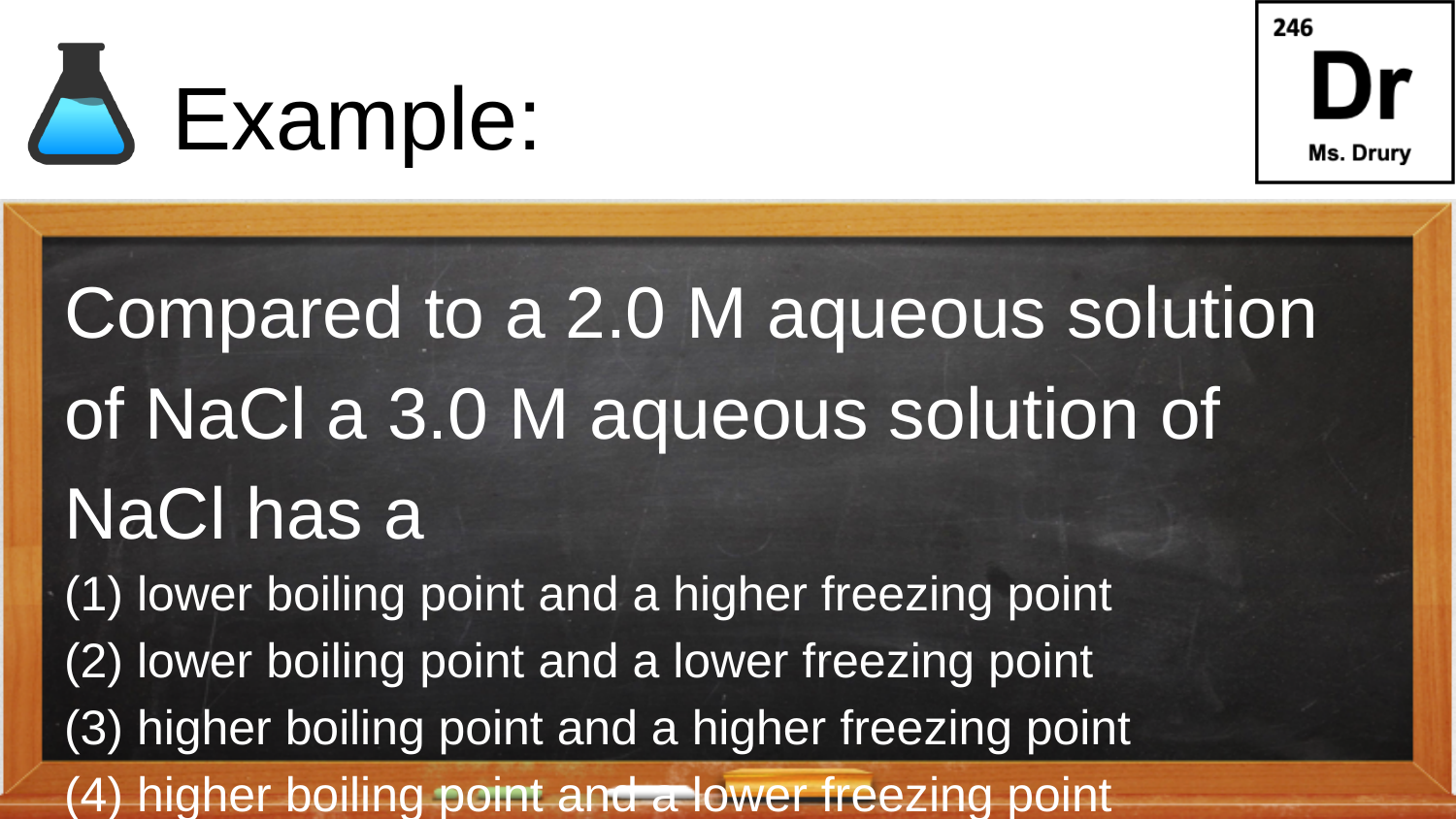

# Example:
Compared to a 2.0 M aqueous solution of NaCl a 3.0 M aqueous solution of NaCl has a
(1) lower boiling point and a higher freezing point
(2) lower boiling point and a lower freezing point
(3) higher boiling point and a higher freezing point
(4) higher boiling point and a lower freezing point